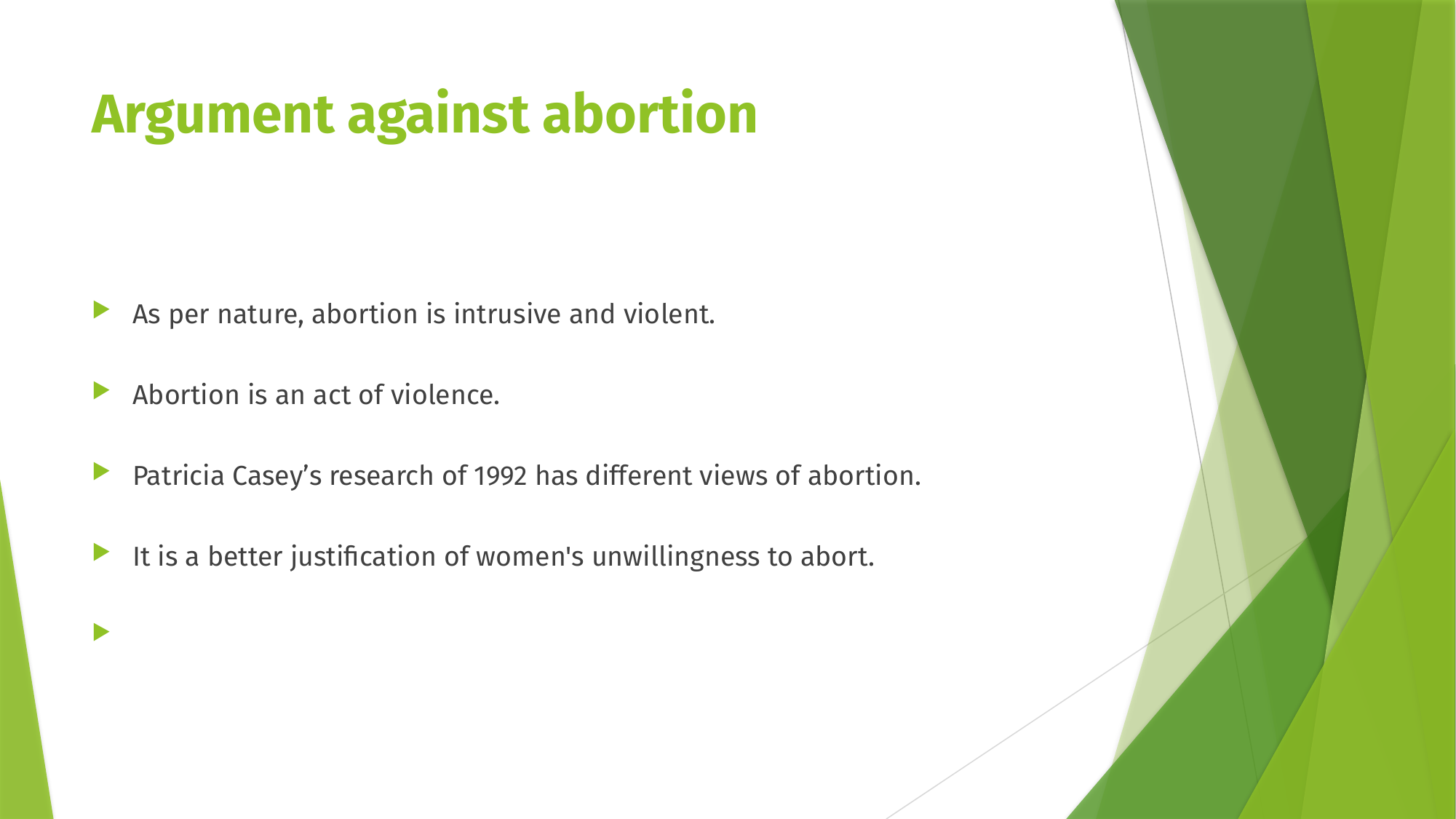

# Argument against abortion
As per nature, abortion is intrusive and violent.
Abortion is an act of violence.
Patricia Casey’s research of 1992 has different views of abortion.
It is a better justification of women's unwillingness to abort.